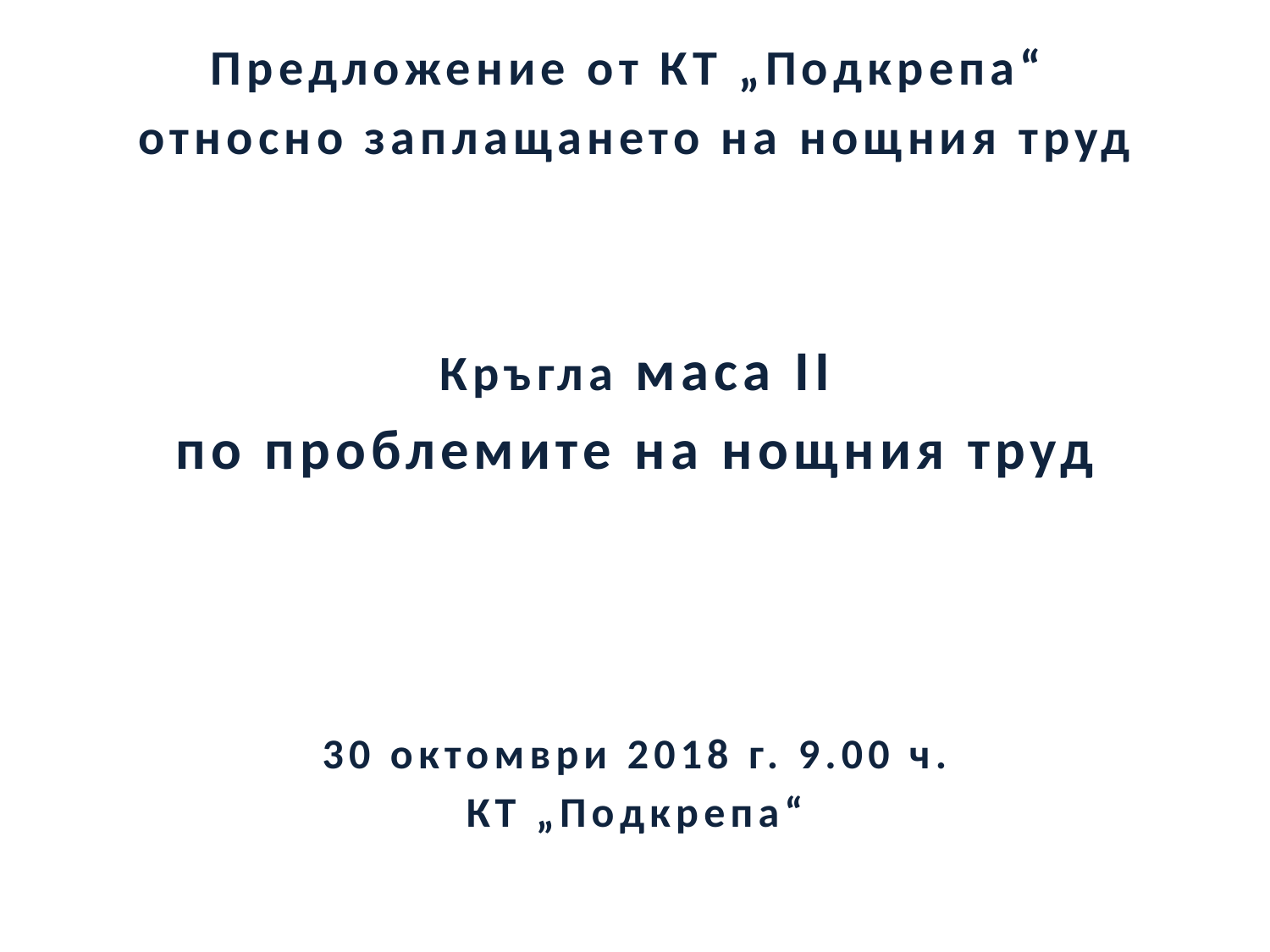

Предложение от КТ „Подкрепа“
относно заплащането на нощния труд

Кръгла маса II
по проблемите на нощния труд

30 октомври 2018 г. 9.00 ч.
КТ „Подкрепа“